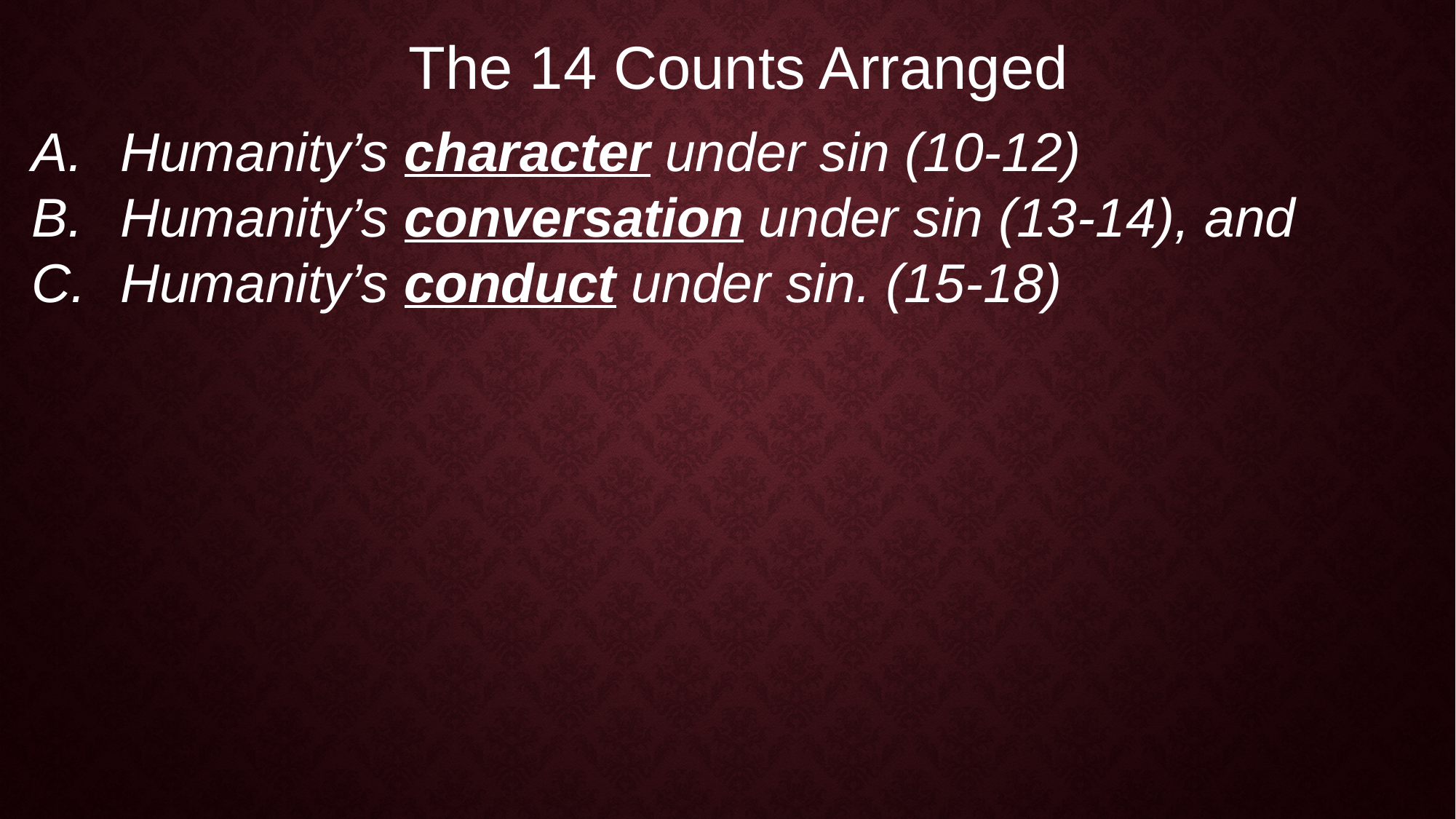

The 14 Counts Arranged
Humanity’s character under sin (10-12)
Humanity’s conversation under sin (13-14), and
Humanity’s conduct under sin. (15-18)